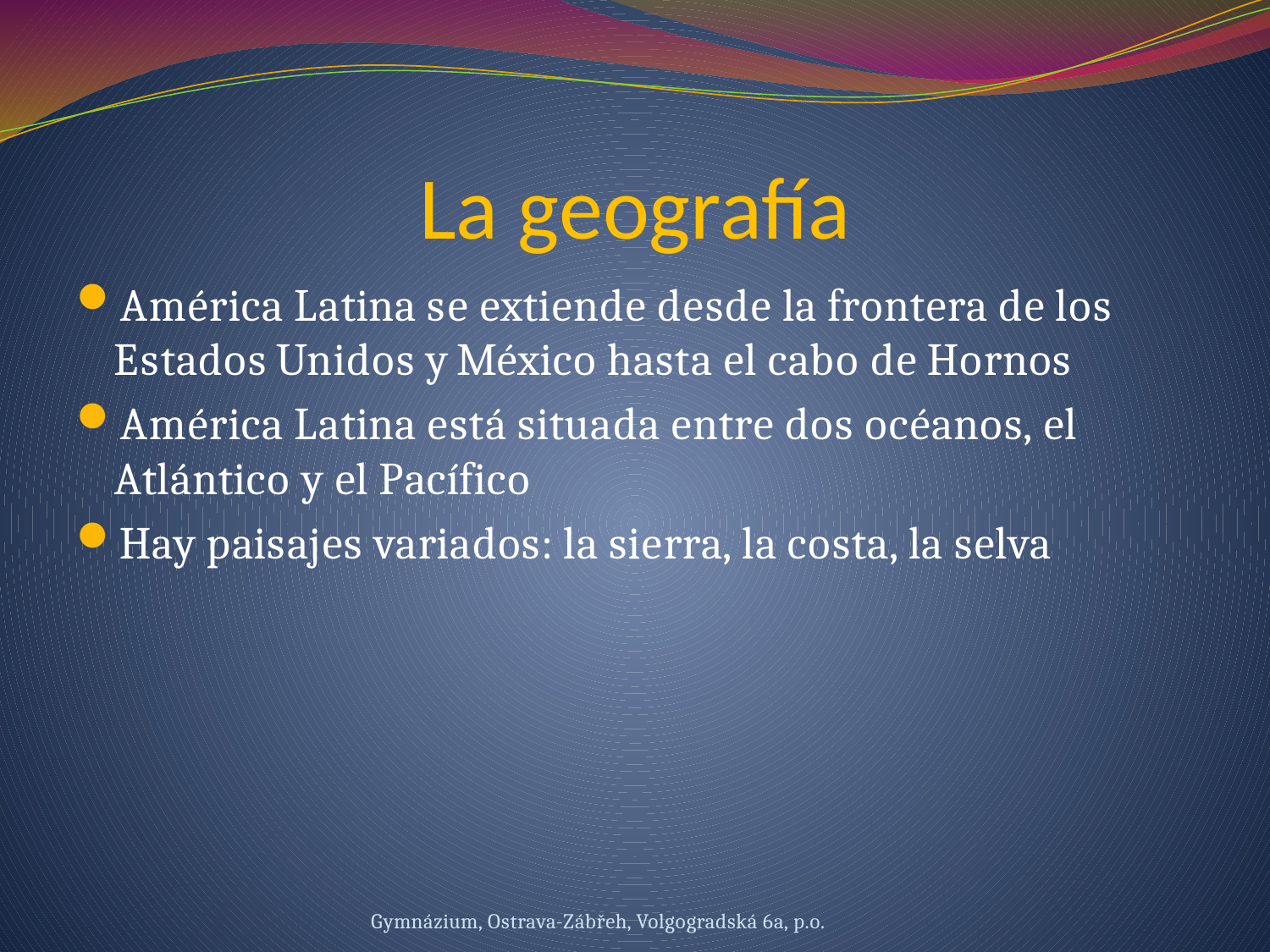

# La geografía
América Latina se extiende desde la frontera de los Estados Unidos y México hasta el cabo de Hornos
América Latina está situada entre dos océanos, el Atlántico y el Pacífico
Hay paisajes variados: la sierra, la costa, la selva
Gymnázium, Ostrava-Zábřeh, Volgogradská 6a, p.o.